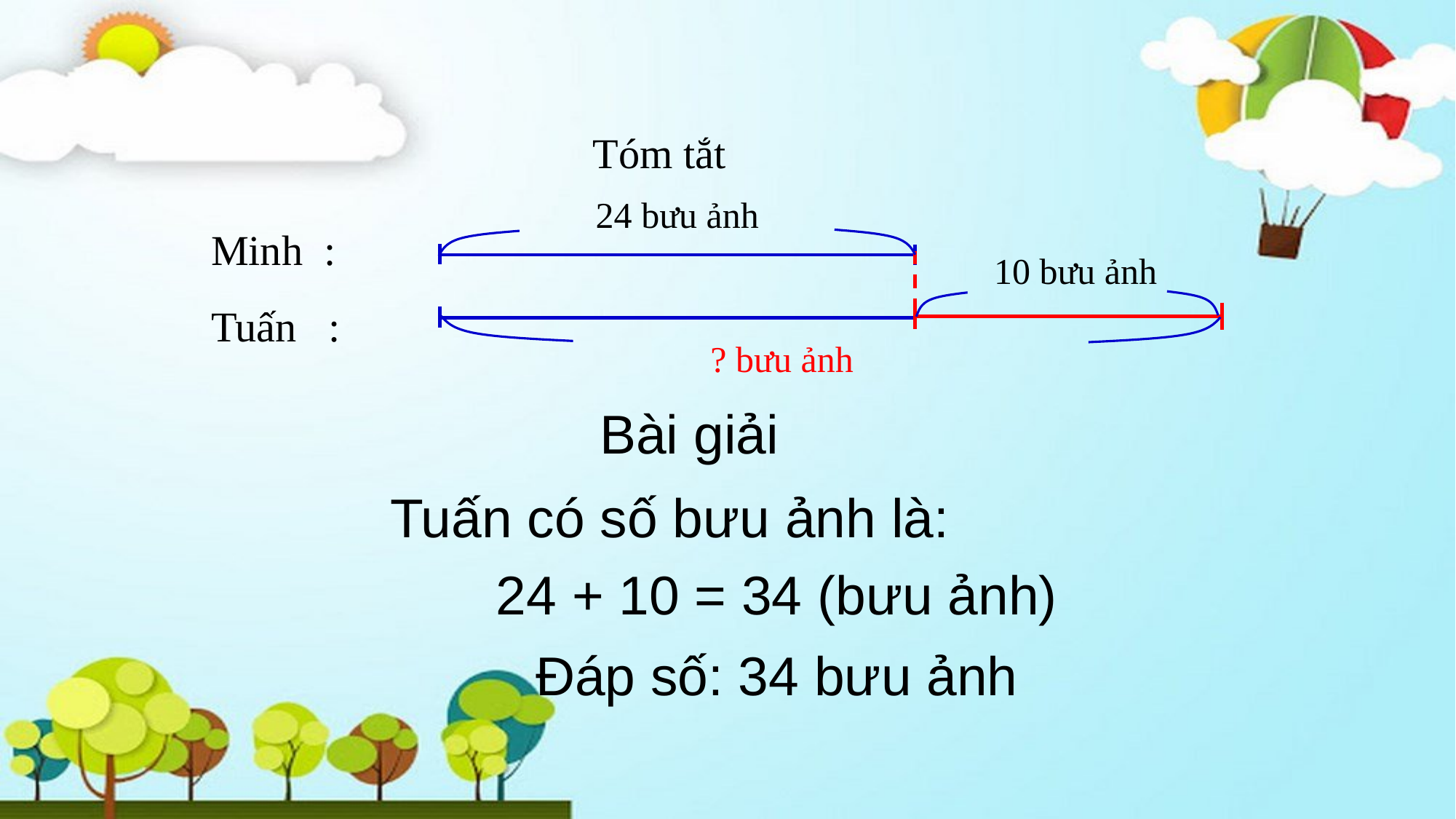

Tóm tắt
24 bưu ảnh

Minh  :
Tuấn   :
10 bưu ảnh

? bưu ảnh

Bài giải
Tuấn có số bưu ảnh là:
24 + 10 = 34 (bưu ảnh)
Đáp số: 34 bưu ảnh